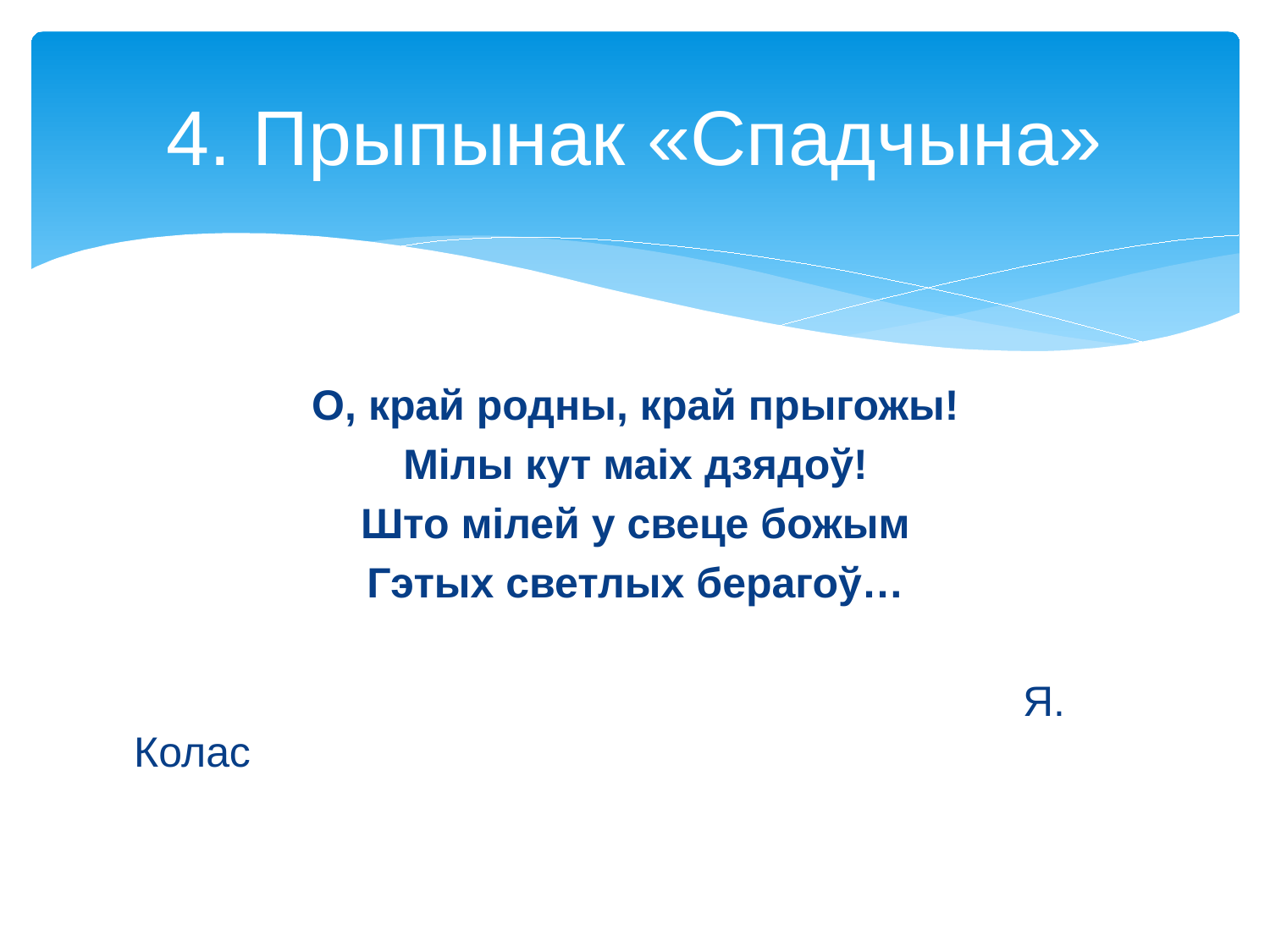

# 4. Прыпынак «Спадчына»
О, край родны, край прыгожы!
Мілы кут маіх дзядоў!
Што мілей у свеце божым
Гэтых светлых берагоў…

                                                                           Я. Колас